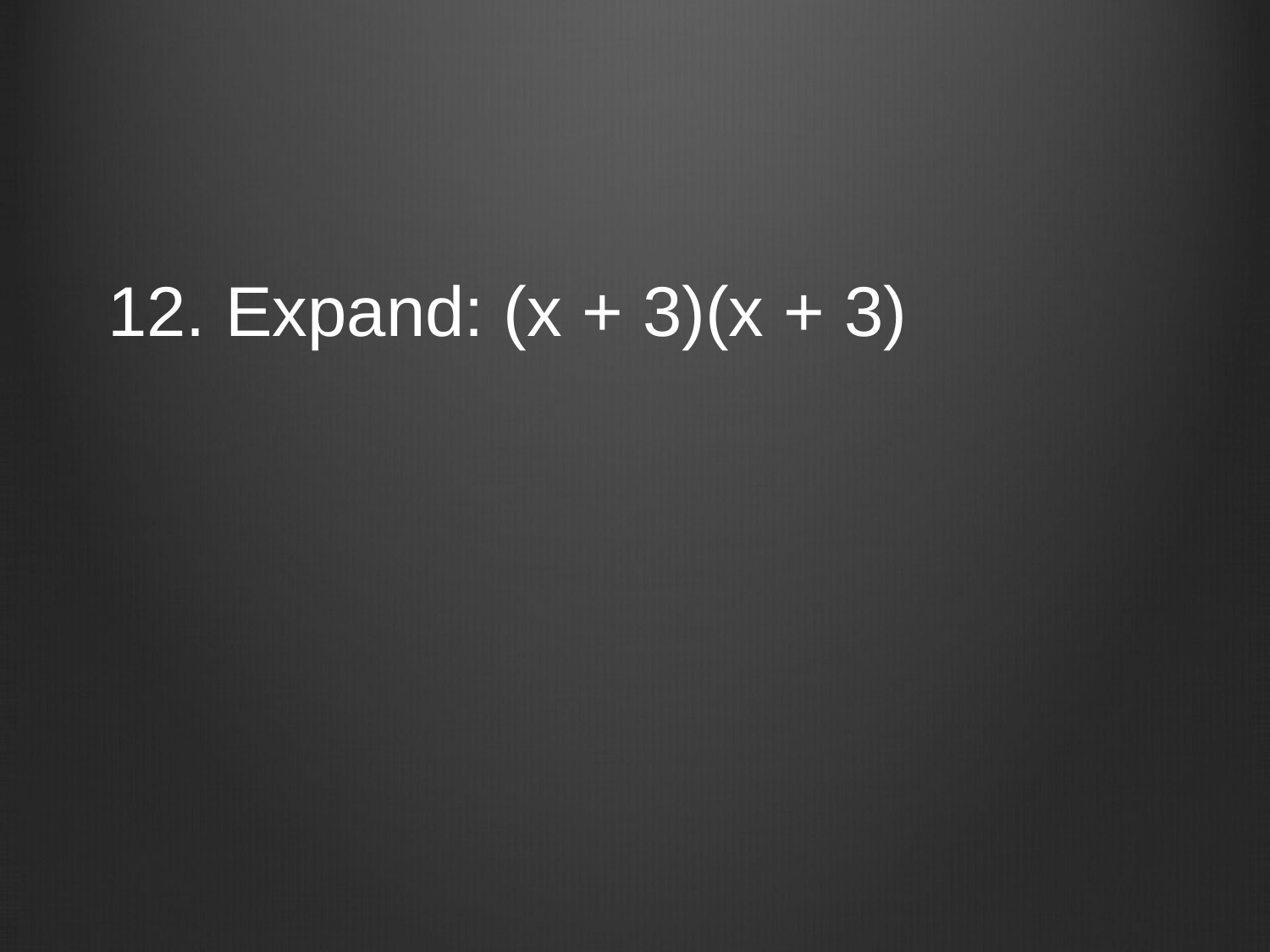

12. Expand: (x + 3)(x + 3)